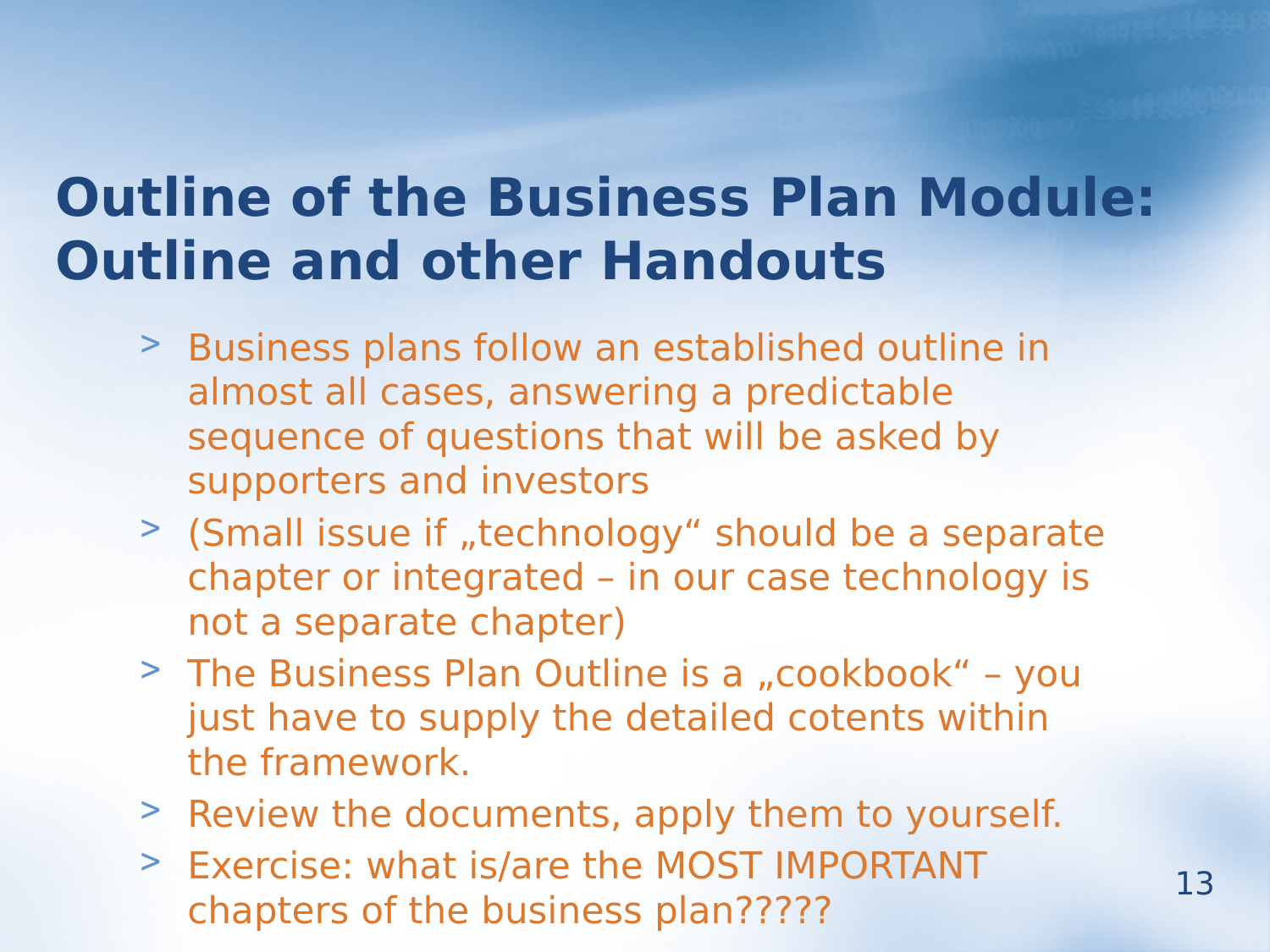

# Outline of the Business Plan Module: Outline and other Handouts
Business plans follow an established outline in almost all cases, answering a predictable sequence of questions that will be asked by supporters and investors
(Small issue if „technology“ should be a separate chapter or integrated – in our case technology is not a separate chapter)
The Business Plan Outline is a „cookbook“ – you just have to supply the detailed cotents within the framework.
Review the documents, apply them to yourself.
Exercise: what is/are the MOST IMPORTANT chapters of the business plan?????
13